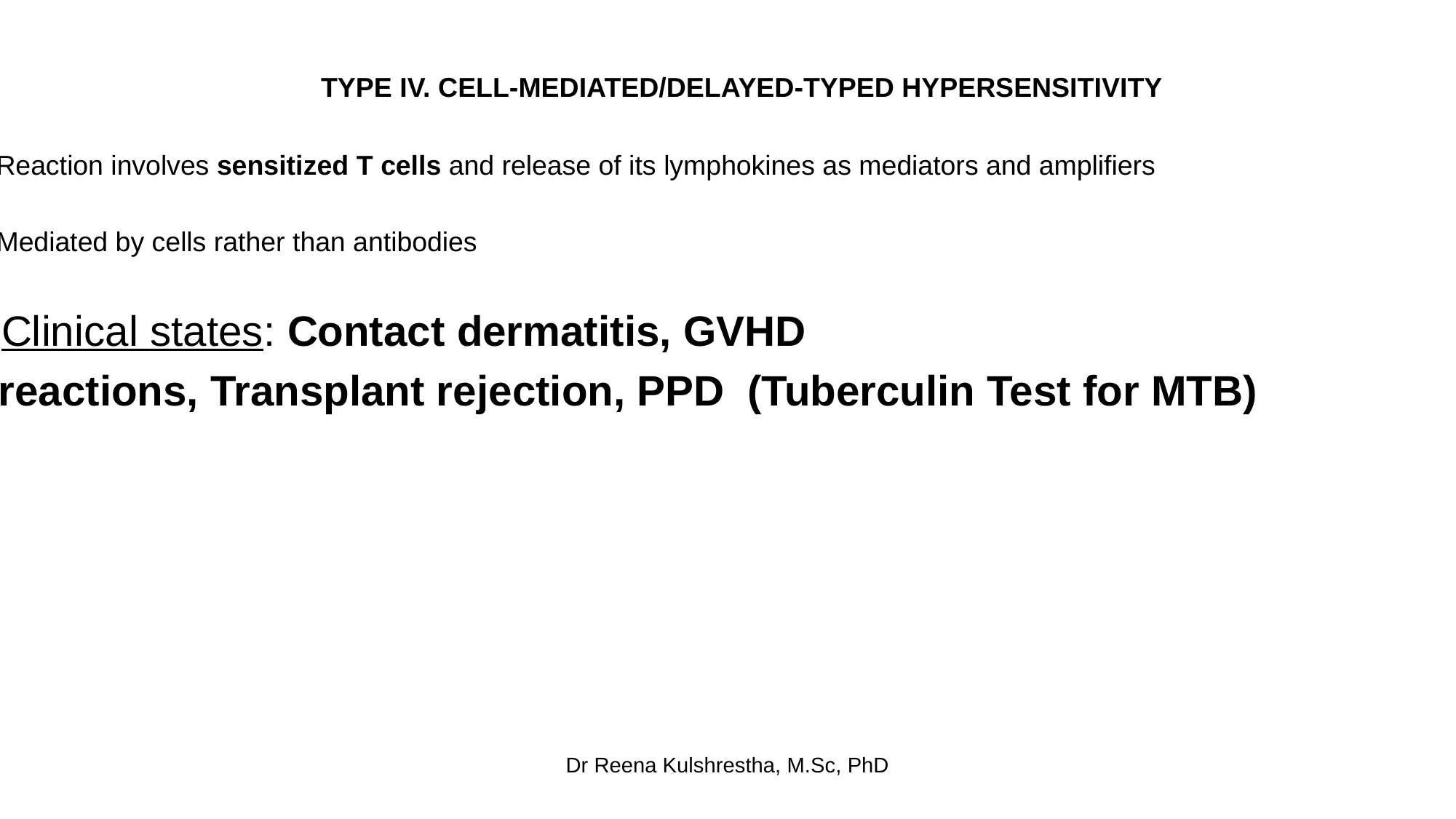

TYPE IV. CELL-MEDIATED/DELAYED-TYPED HYPERSENSITIVITY

Reaction involves sensitized T cells and release of its lymphokines as mediators and amplifiers

Mediated by cells rather than antibodies

Clinical states: Contact dermatitis, GVHD
 reactions, Transplant rejection, PPD  (Tuberculin Test for MTB)
Dr Reena Kulshrestha, M.Sc, PhD